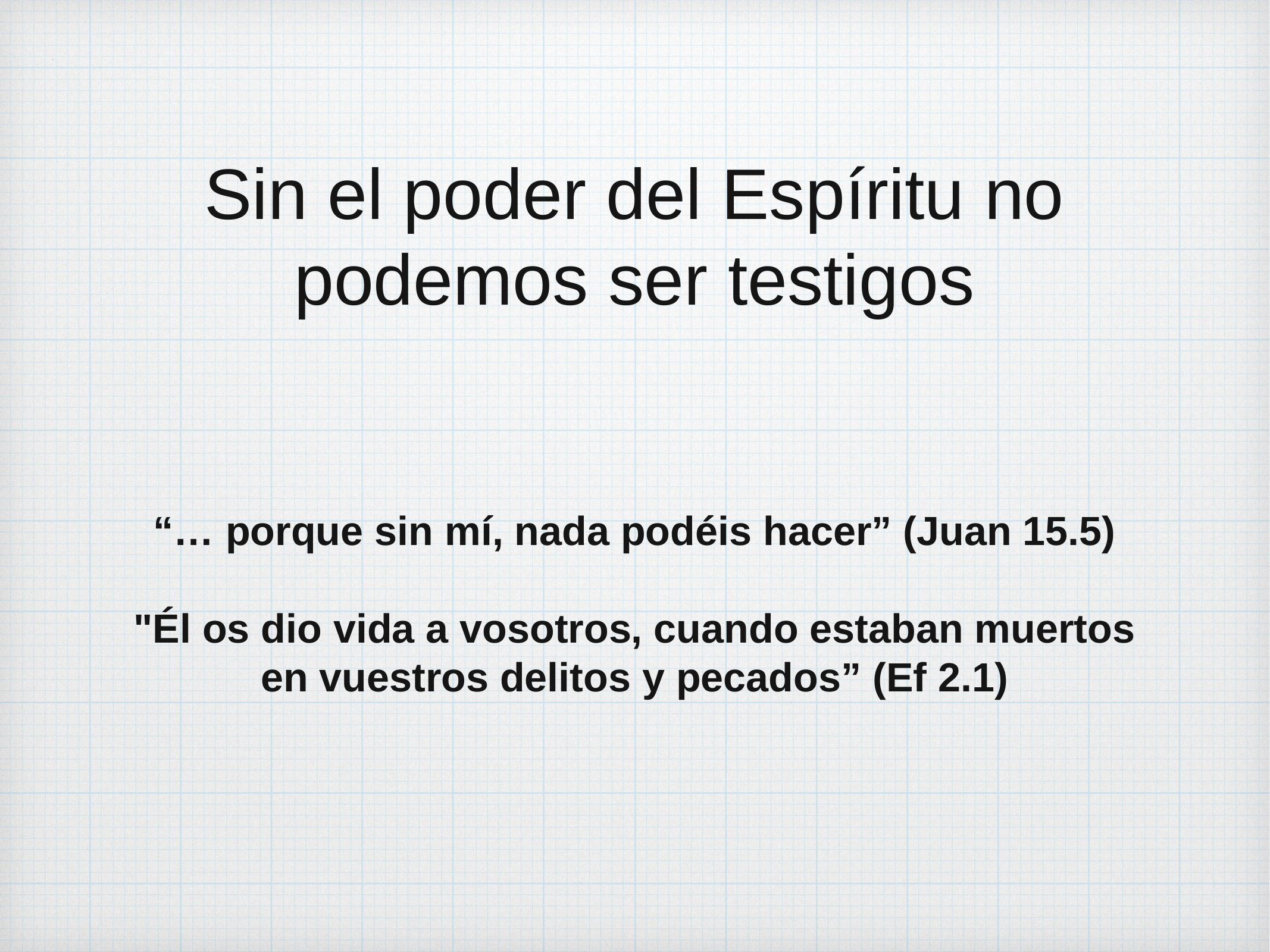

# Sin el poder del Espíritu no podemos ser testigos
“… porque sin mí, nada podéis hacer” (Juan 15.5)

"Él os dio vida a vosotros, cuando estaban muertos en vuestros delitos y pecados” (Ef 2.1)